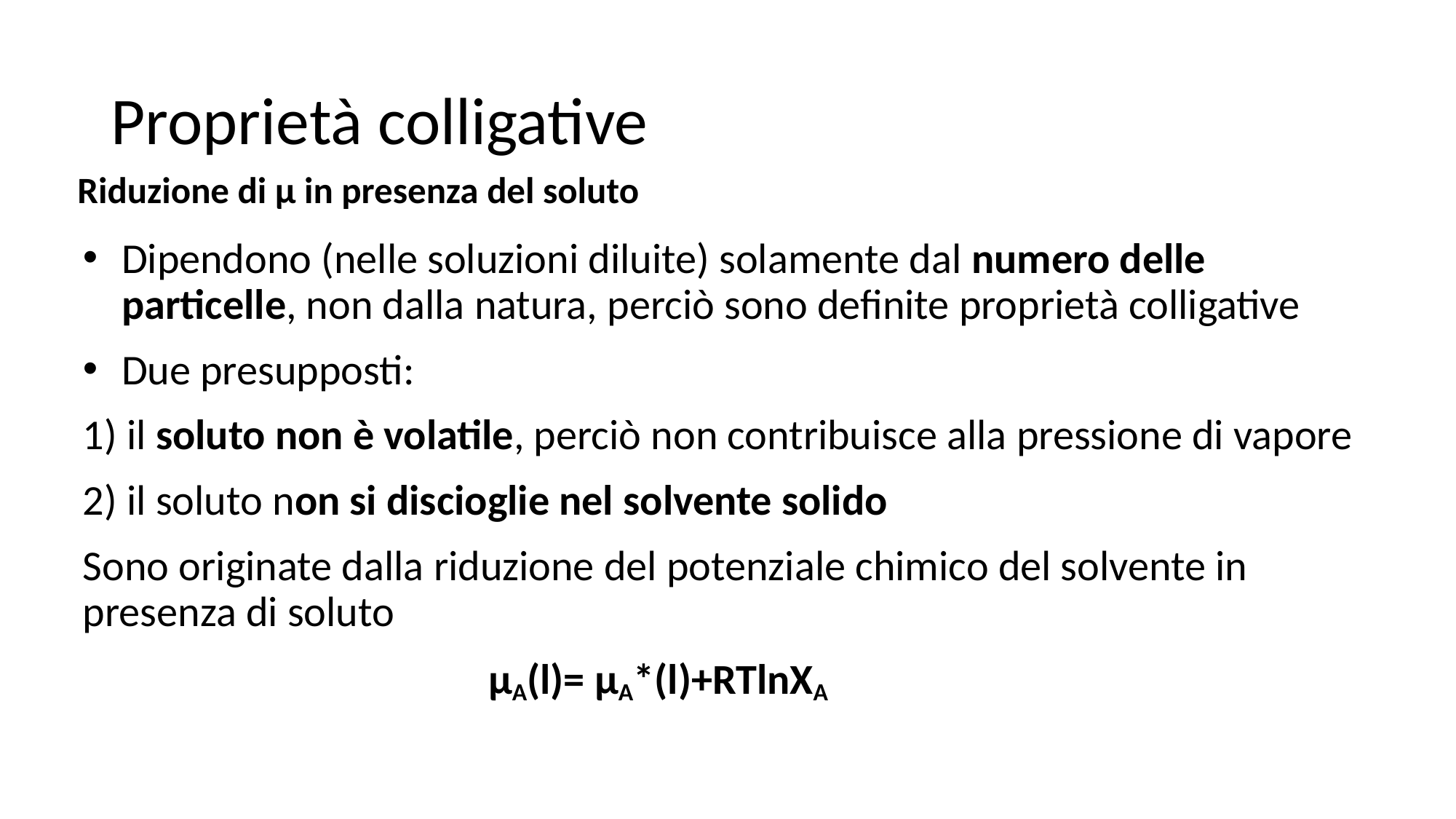

# Proprietà colligative
Riduzione di μ in presenza del soluto
Dipendono (nelle soluzioni diluite) solamente dal numero delle particelle, non dalla natura, perciò sono definite proprietà colligative
Due presupposti:
1) il soluto non è volatile, perciò non contribuisce alla pressione di vapore
2) il soluto non si discioglie nel solvente solido
Sono originate dalla riduzione del potenziale chimico del solvente in presenza di soluto
                  μA(l)= μA*(l)+RTlnXA